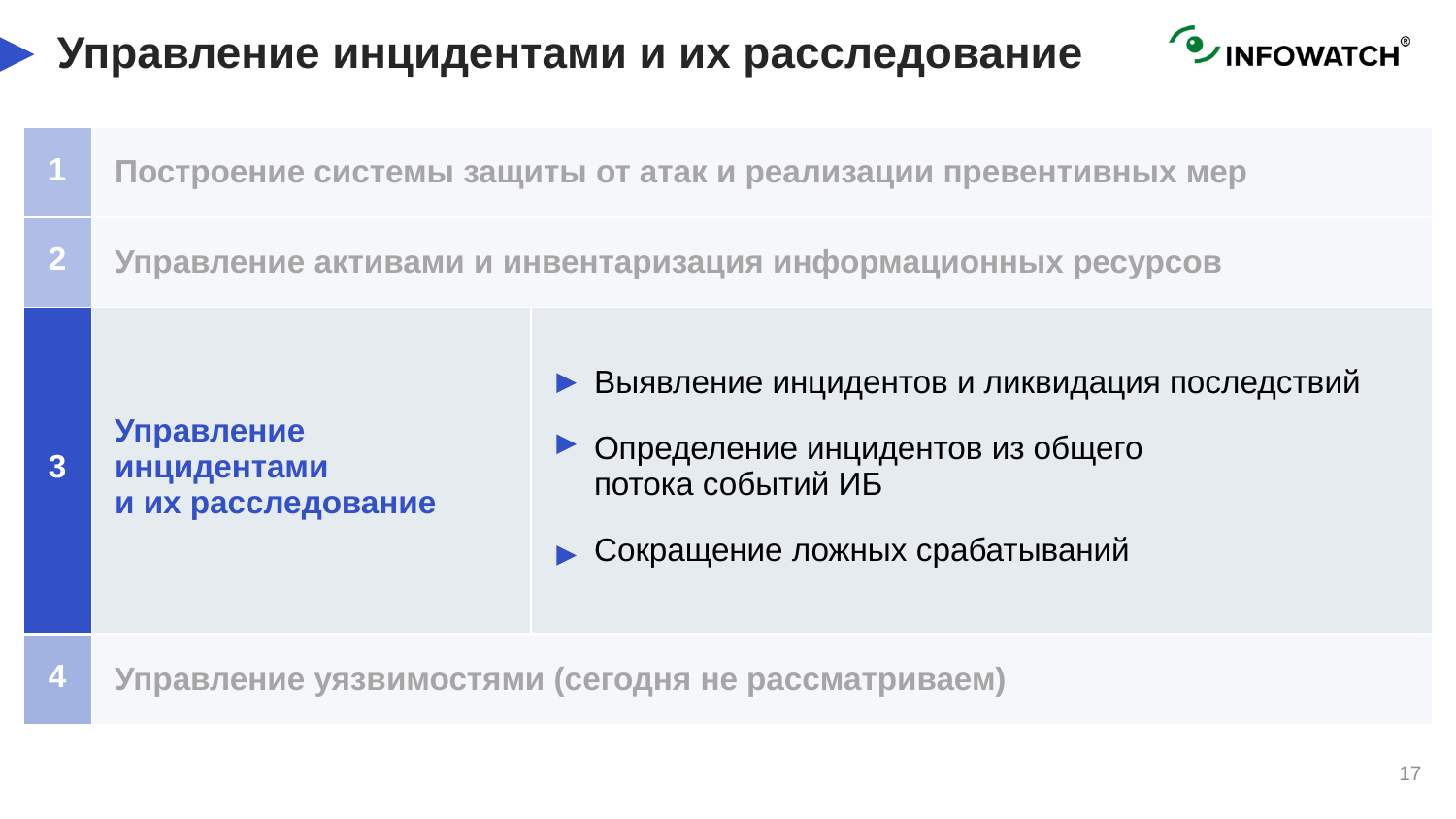

# Управление инцидентами и их расследование
| 1 | Построение системы защиты от атак и реализации превентивных мер |
| --- | --- |
| 2 | Управление активами и инвентаризация информационных ресурсов |
| 3 | Управление инцидентами и их расследование | Выявление инцидентов и ликвидация последствий Определение инцидентов из общего потока событий ИБ Сокращение ложных срабатываний |
| --- | --- | --- |

| 4 | Управление уязвимостями (сегодня не рассматриваем) |
| --- | --- |